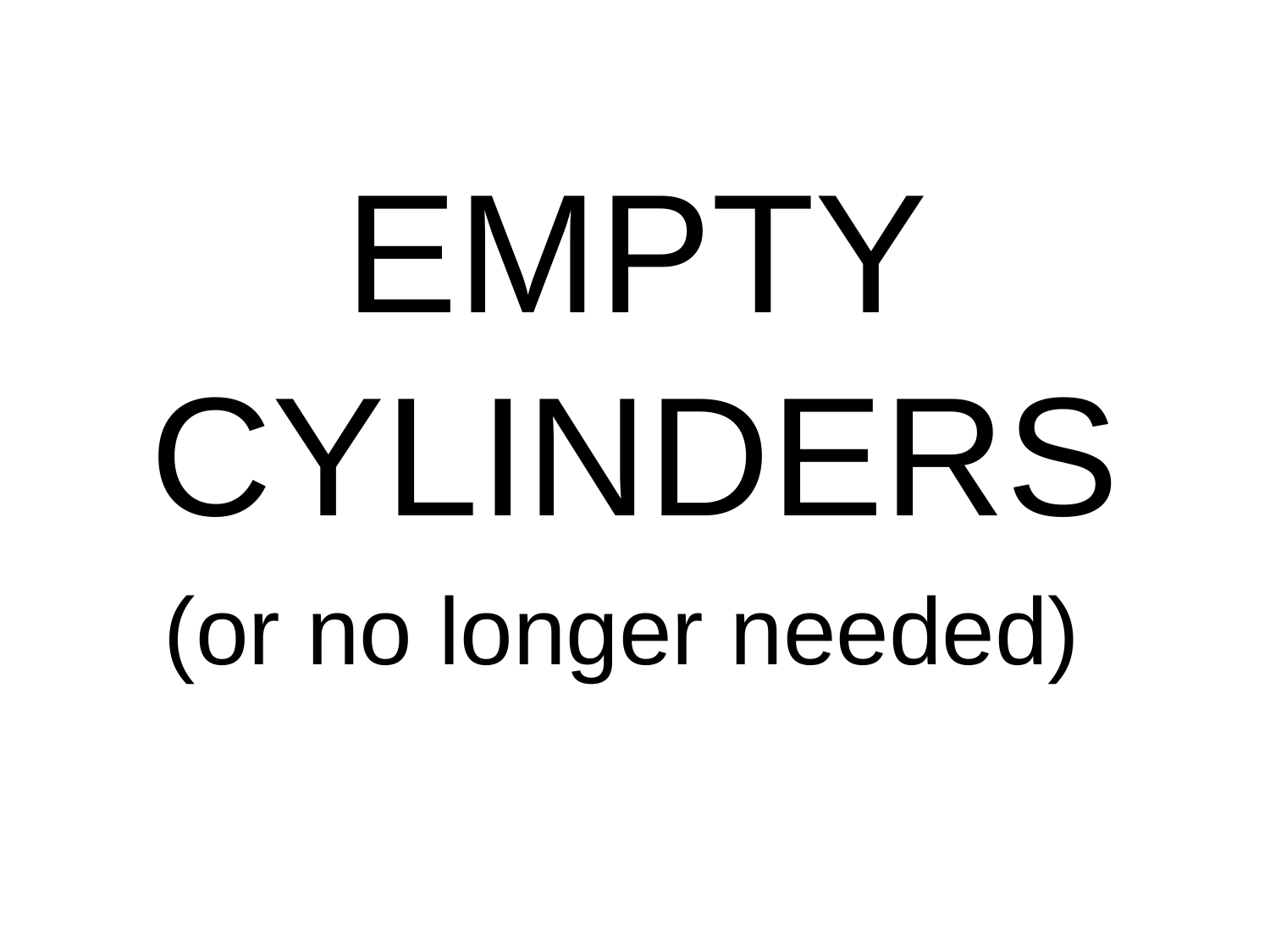

#
EMPTY CYLINDERS
(or no longer needed)